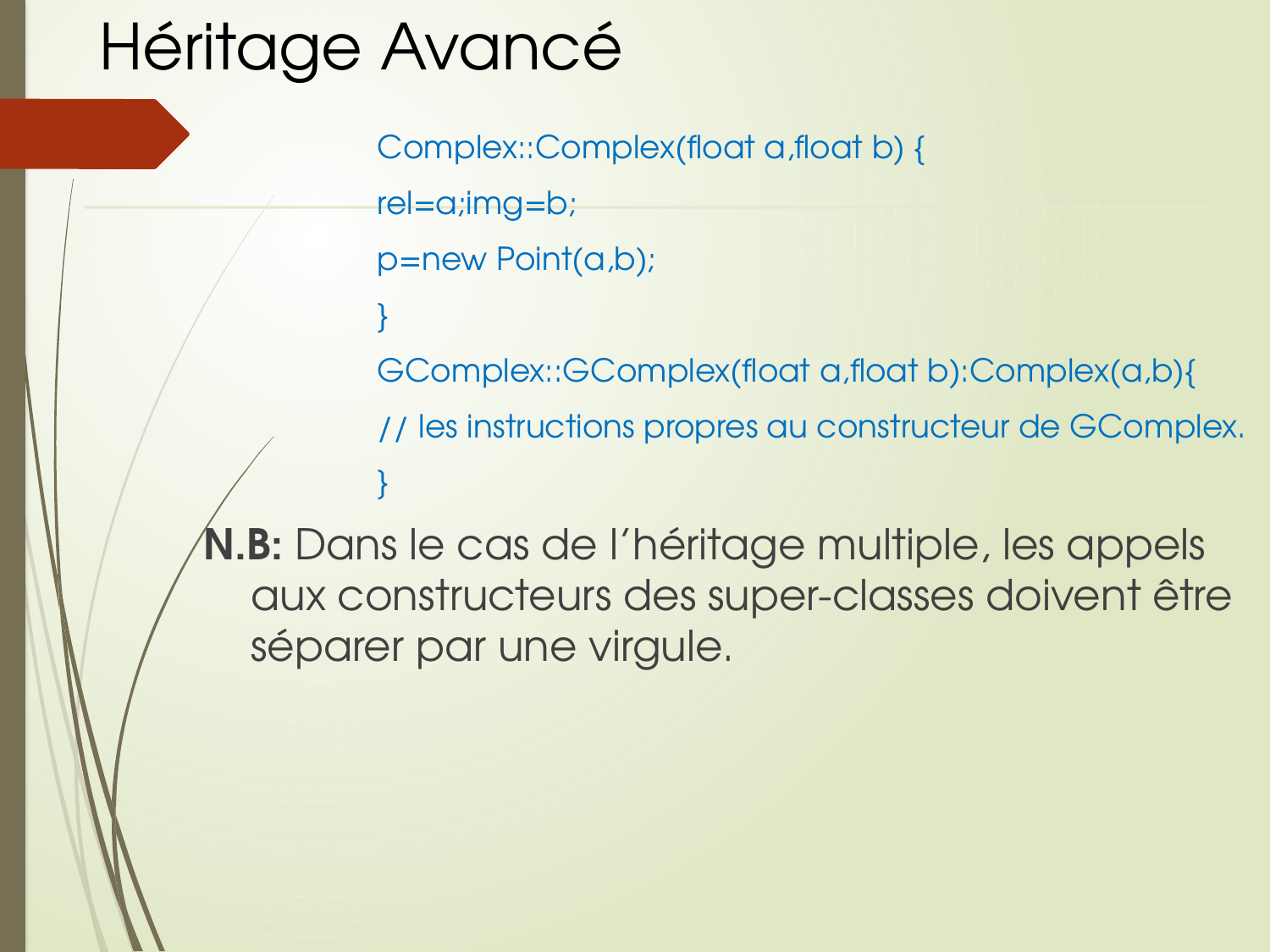

# Héritage Avancé
Complex::Complex(float a,float b) {
rel=a;img=b;
p=new Point(a,b);
}
GComplex::GComplex(float a,float b):Complex(a,b){
// les instructions propres au constructeur de GComplex.
}
N.B: Dans le cas de l’héritage multiple, les appels aux constructeurs des super-classes doivent être séparer par une virgule.